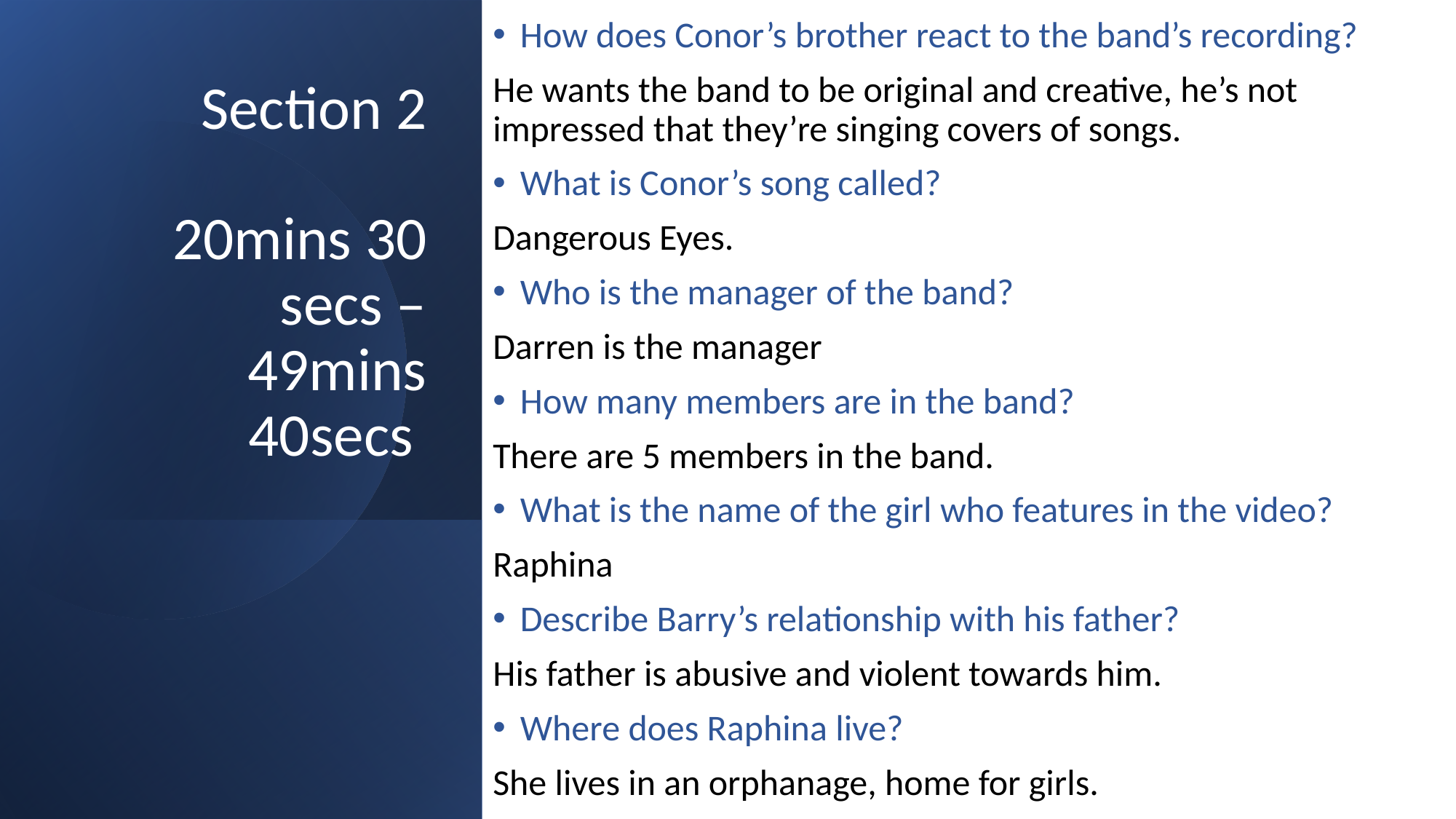

How does Conor’s brother react to the band’s recording?
He wants the band to be original and creative, he’s not impressed that they’re singing covers of songs.
What is Conor’s song called?
Dangerous Eyes.
Who is the manager of the band?
Darren is the manager
How many members are in the band?
There are 5 members in the band.
What is the name of the girl who features in the video?
Raphina
Describe Barry’s relationship with his father?
His father is abusive and violent towards him.
Where does Raphina live?
She lives in an orphanage, home for girls.
# Section 2 20mins 30 secs – 49mins 40secs